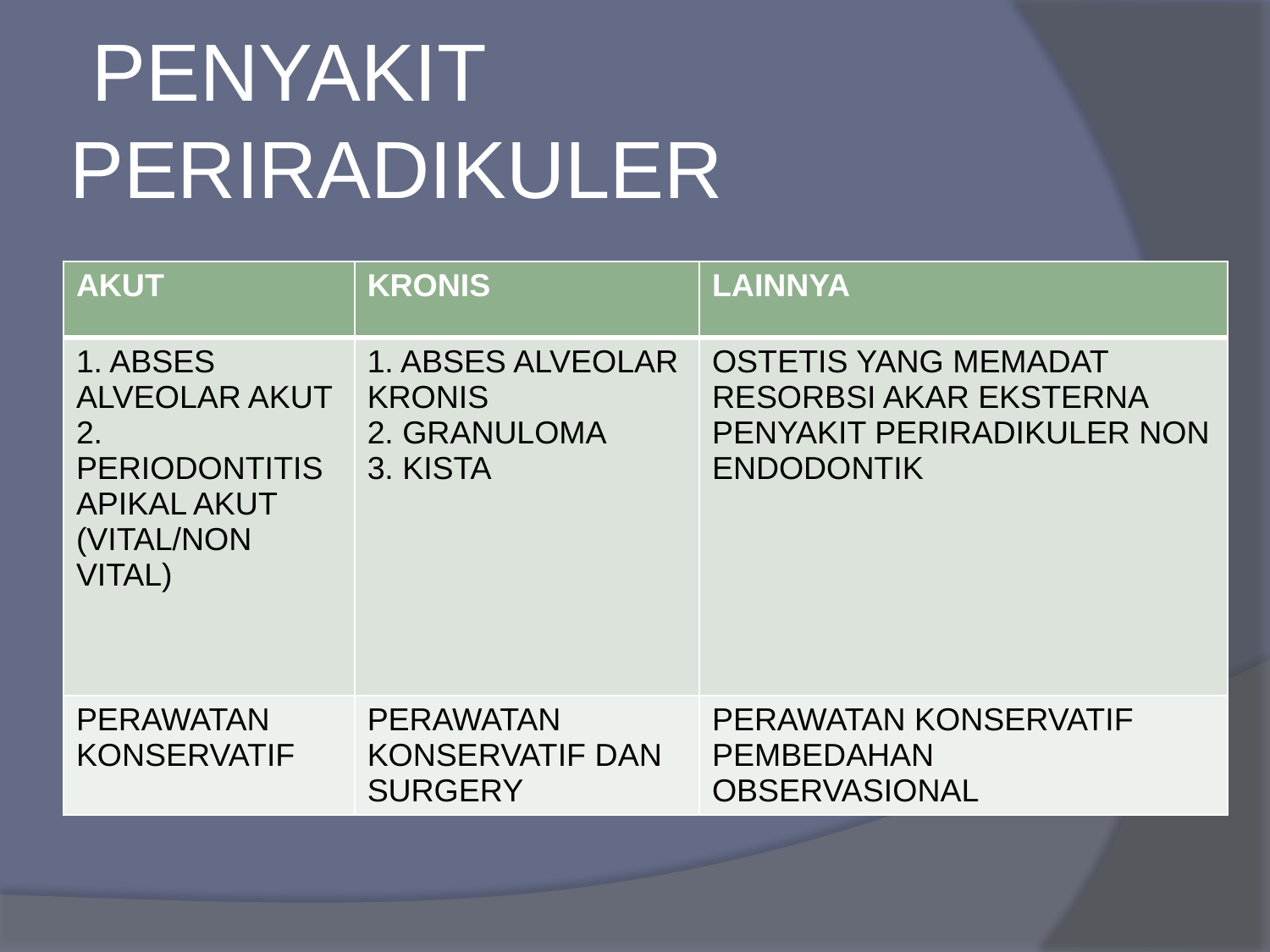

# PENYAKIT PERIRADIKULER
| AKUT | KRONIS | LAINNYA |
| --- | --- | --- |
| 1. ABSES ALVEOLAR AKUT 2. PERIODONTITIS APIKAL AKUT (VITAL/NON VITAL) | 1. ABSES ALVEOLAR KRONIS 2. GRANULOMA 3. KISTA | OSTETIS YANG MEMADAT RESORBSI AKAR EKSTERNA PENYAKIT PERIRADIKULER NON ENDODONTIK |
| PERAWATAN KONSERVATIF | PERAWATAN KONSERVATIF DAN SURGERY | PERAWATAN KONSERVATIF PEMBEDAHAN OBSERVASIONAL |